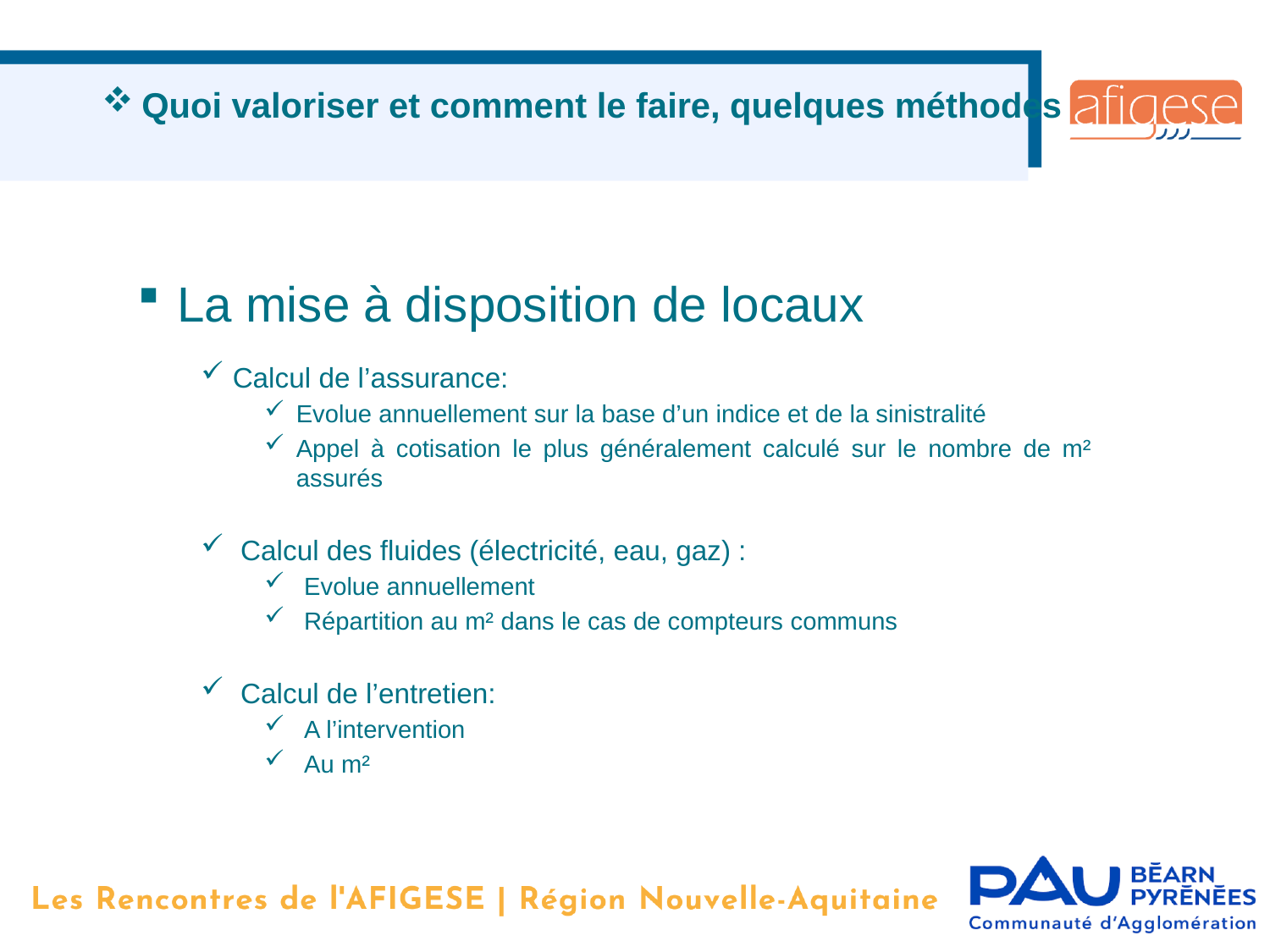

Quoi valoriser et comment le faire, quelques méthodes
La mise à disposition de locaux

Calcul de l’assurance:
Evolue annuellement sur la base d’un indice et de la sinistralité
Appel à cotisation le plus généralement calculé sur le nombre de m² assurés

Calcul des fluides (électricité, eau, gaz) :
Evolue annuellement
Répartition au m² dans le cas de compteurs communs

Calcul de l’entretien:
A l’intervention
Au m²